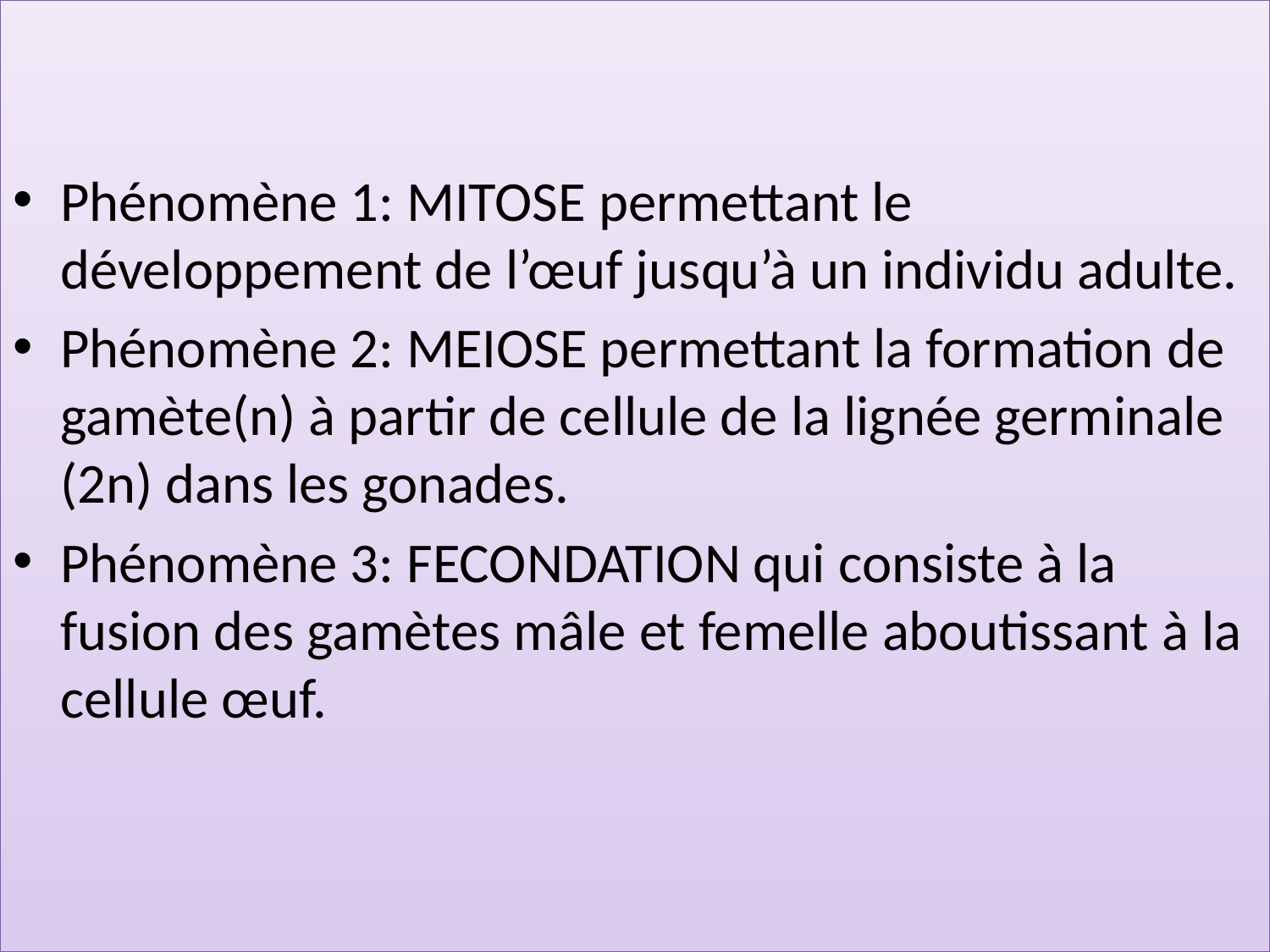

Phénomène 1: MITOSE permettant le développement de l’œuf jusqu’à un individu adulte.
Phénomène 2: MEIOSE permettant la formation de gamète(n) à partir de cellule de la lignée germinale (2n) dans les gonades.
Phénomène 3: FECONDATION qui consiste à la fusion des gamètes mâle et femelle aboutissant à la cellule œuf.